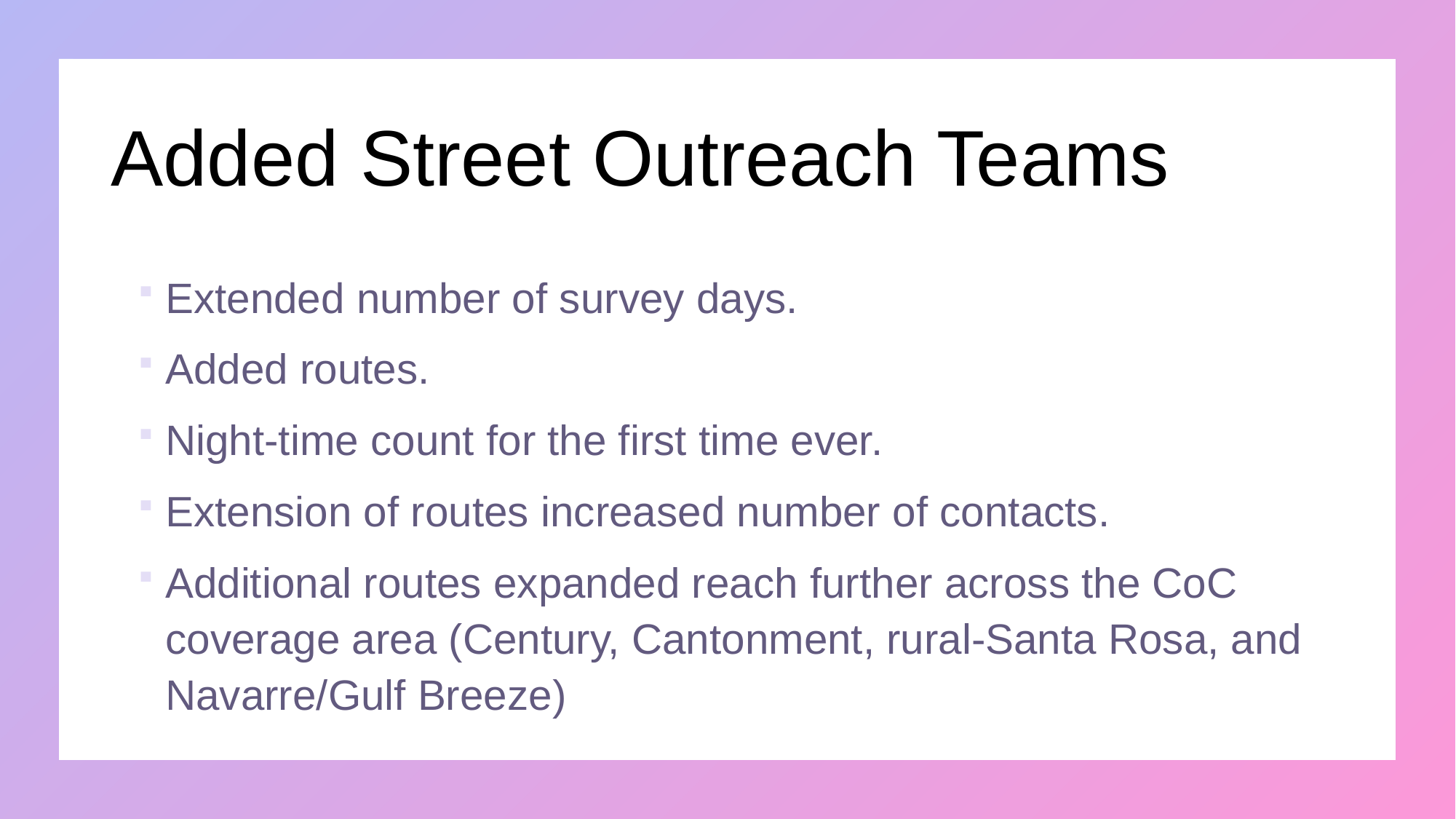

# Added Street Outreach Teams
Extended number of survey days.
Added routes.
Night-time count for the first time ever.
Extension of routes increased number of contacts.
Additional routes expanded reach further across the CoC coverage area (Century, Cantonment, rural-Santa Rosa, and Navarre/Gulf Breeze)